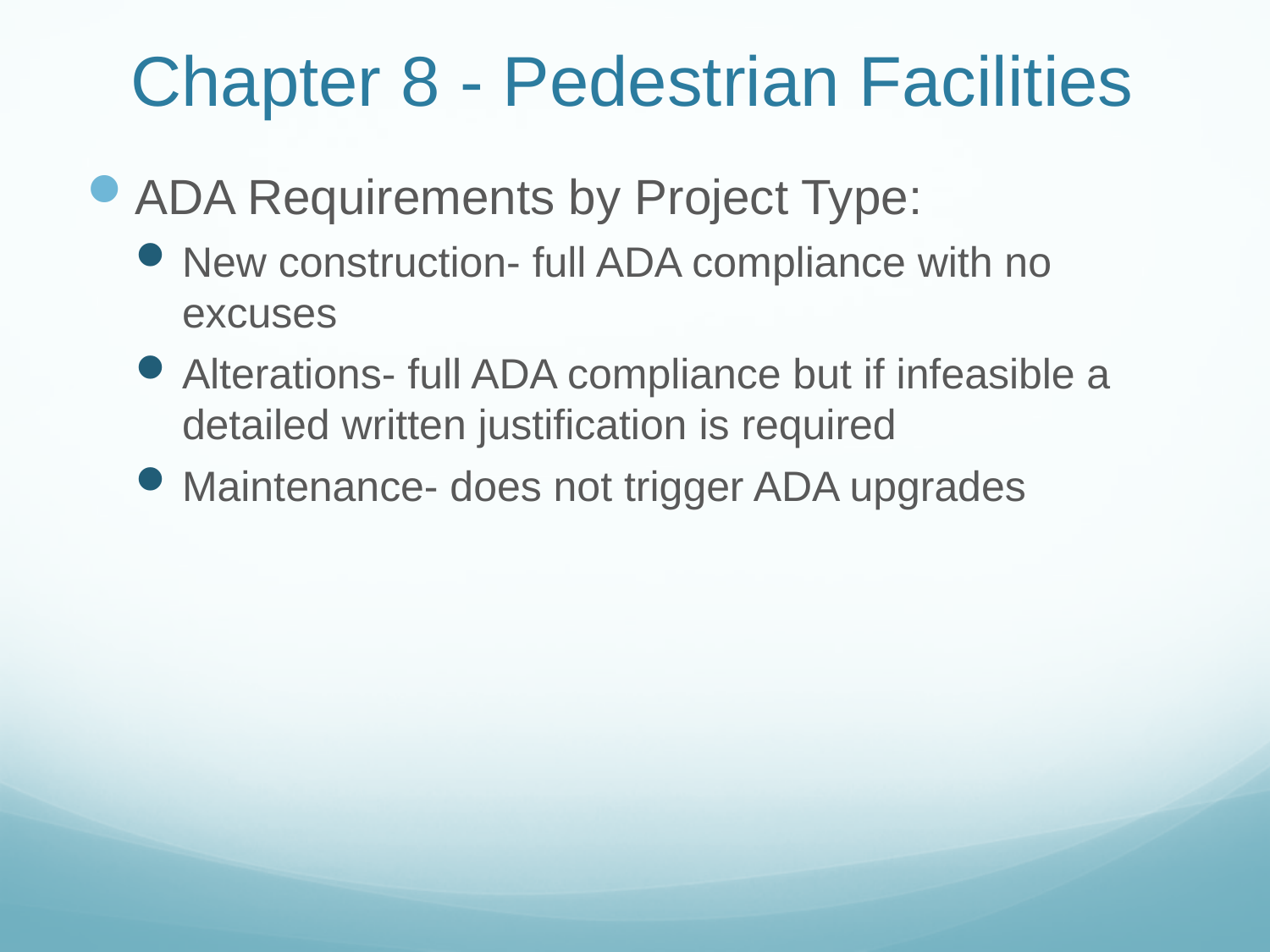

# Chapter 8 - Pedestrian Facilities
ADA Requirements by Project Type:
New construction- full ADA compliance with no excuses
Alterations- full ADA compliance but if infeasible a detailed written justification is required
Maintenance- does not trigger ADA upgrades